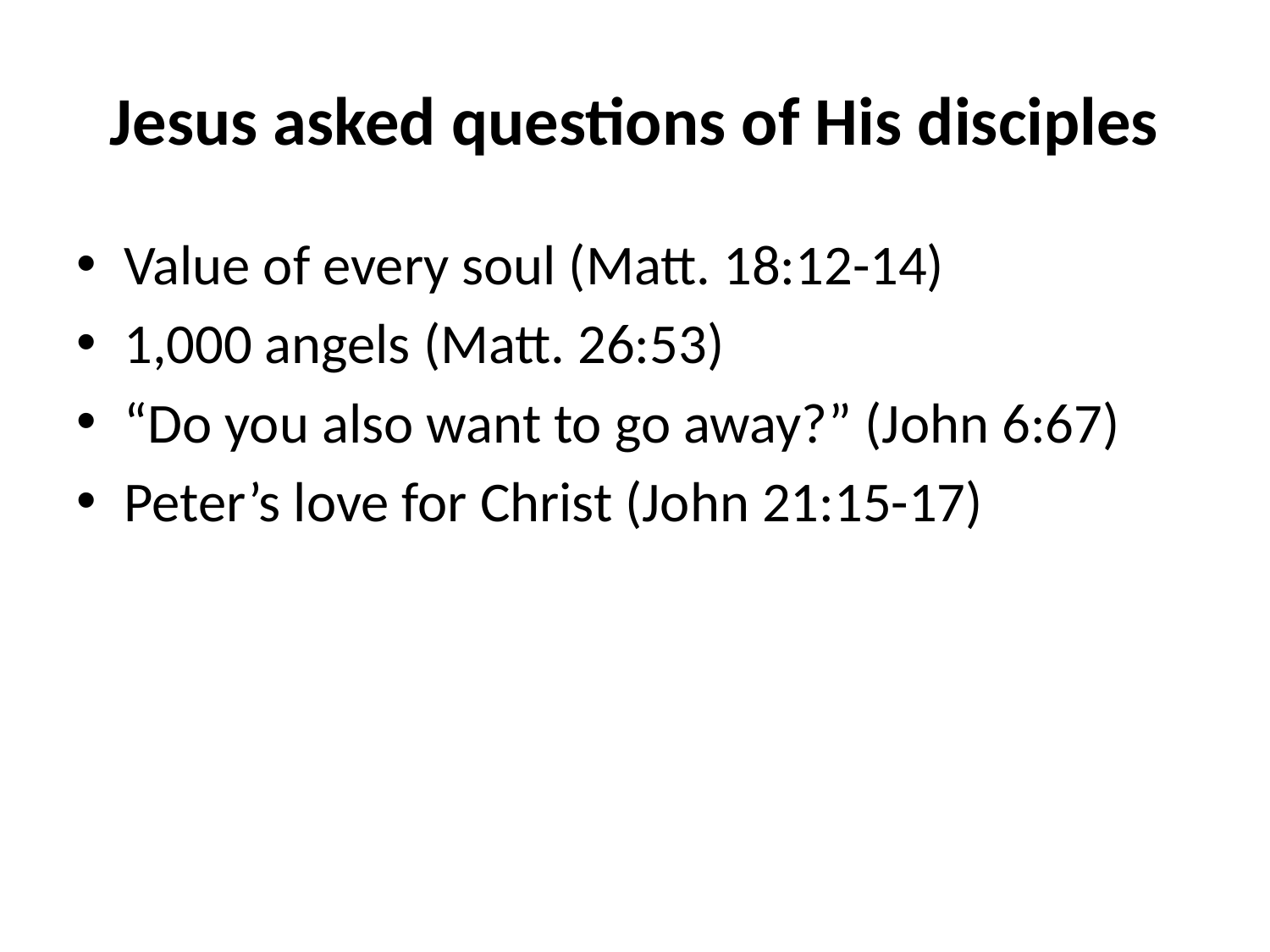

# Jesus asked questions of His disciples
Value of every soul (Matt. 18:12-14)
1,000 angels (Matt. 26:53)
“Do you also want to go away?” (John 6:67)
Peter’s love for Christ (John 21:15-17)